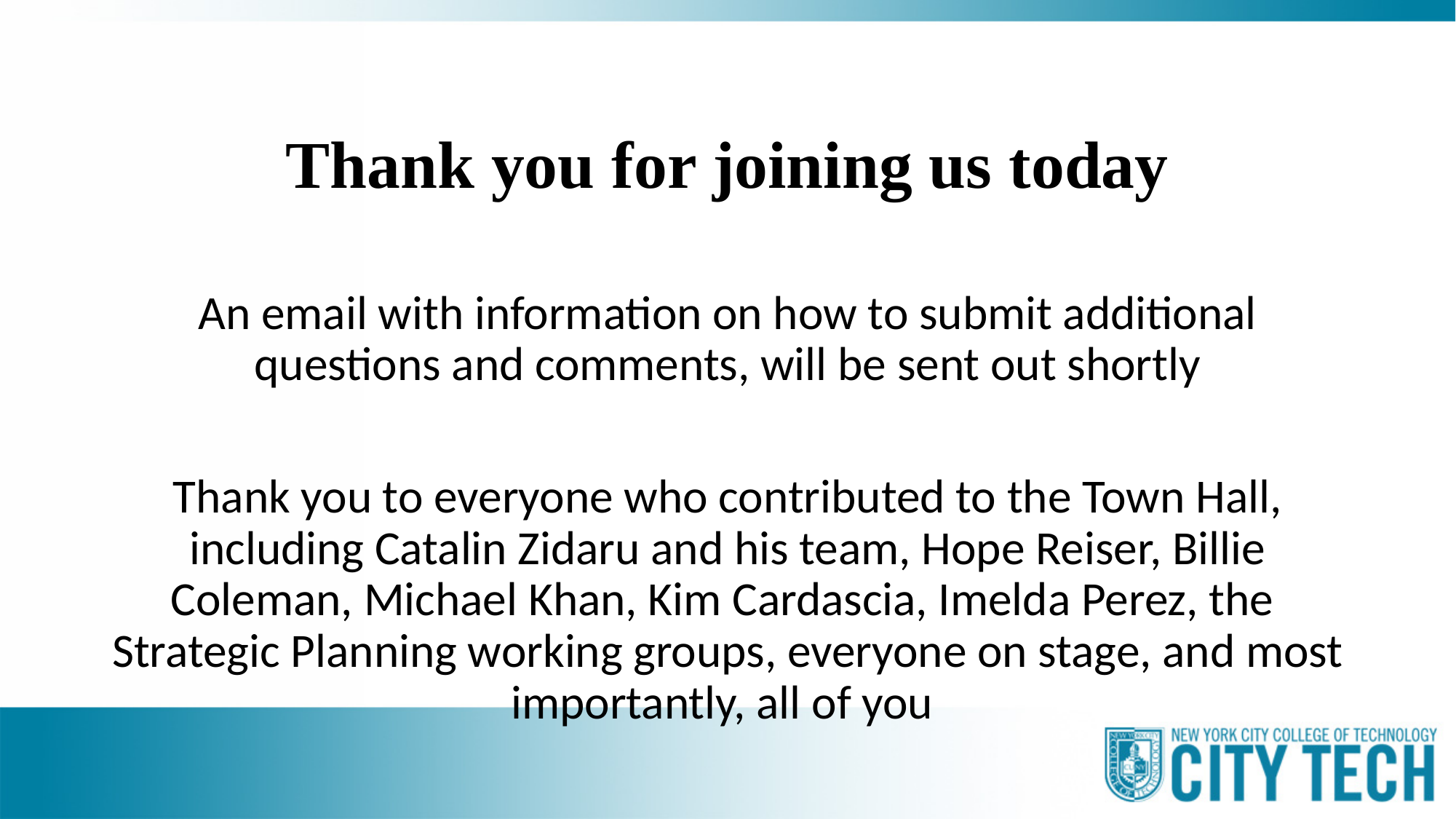

# Thank you for joining us today

An email with information on how to submit additional questions and comments, will be sent out shortly

Thank you to everyone who contributed to the Town Hall, including Catalin Zidaru and his team, Hope Reiser, Billie Coleman, Michael Khan, Kim Cardascia, Imelda Perez, the  Strategic Planning working groups, everyone on stage, and most importantly, all of you